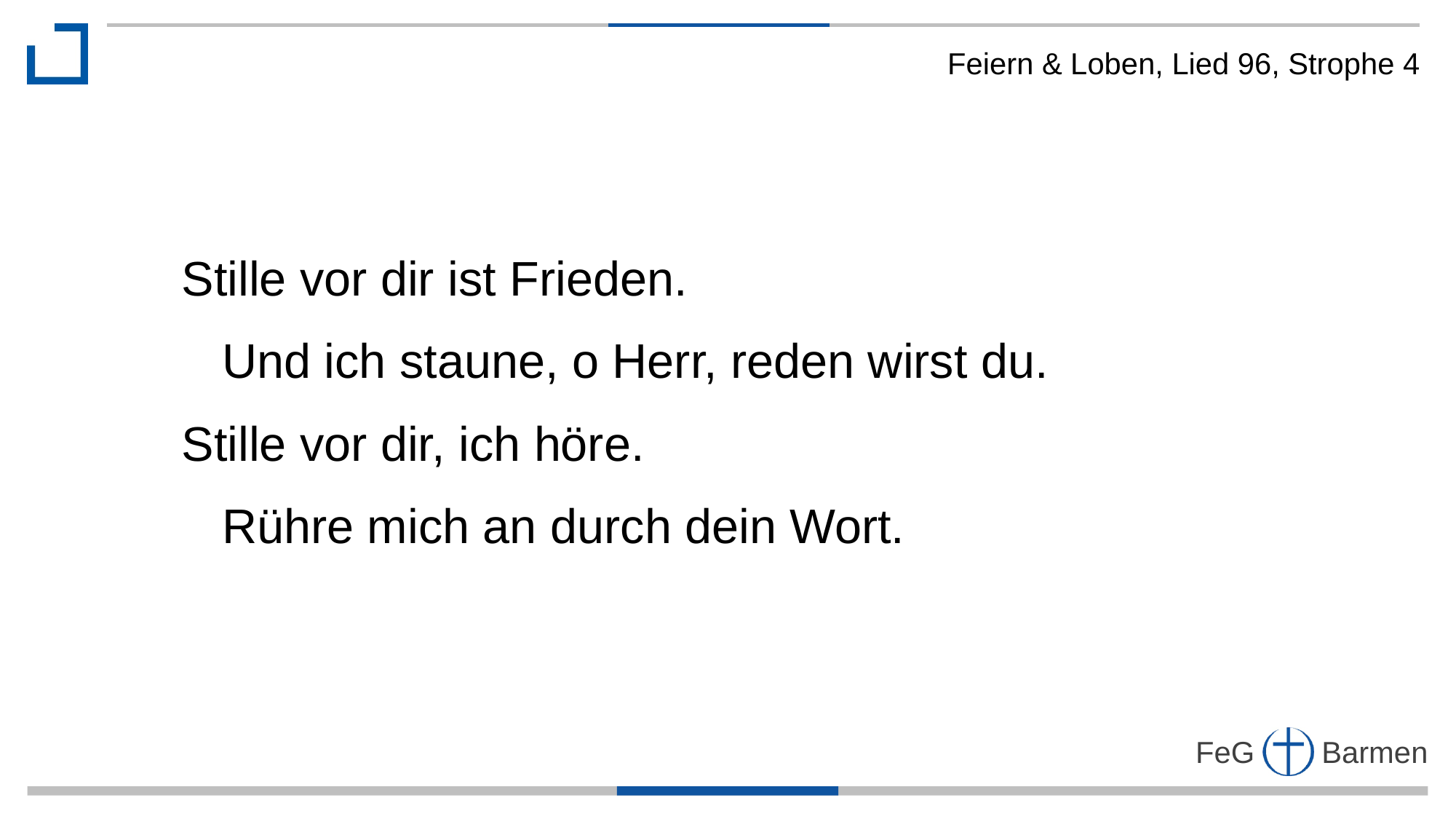

Feiern & Loben, Lied 96, Strophe 4
Stille vor dir ist Frieden.
   Und ich staune, o Herr, reden wirst du.
Stille vor dir, ich höre.
   Rühre mich an durch dein Wort.